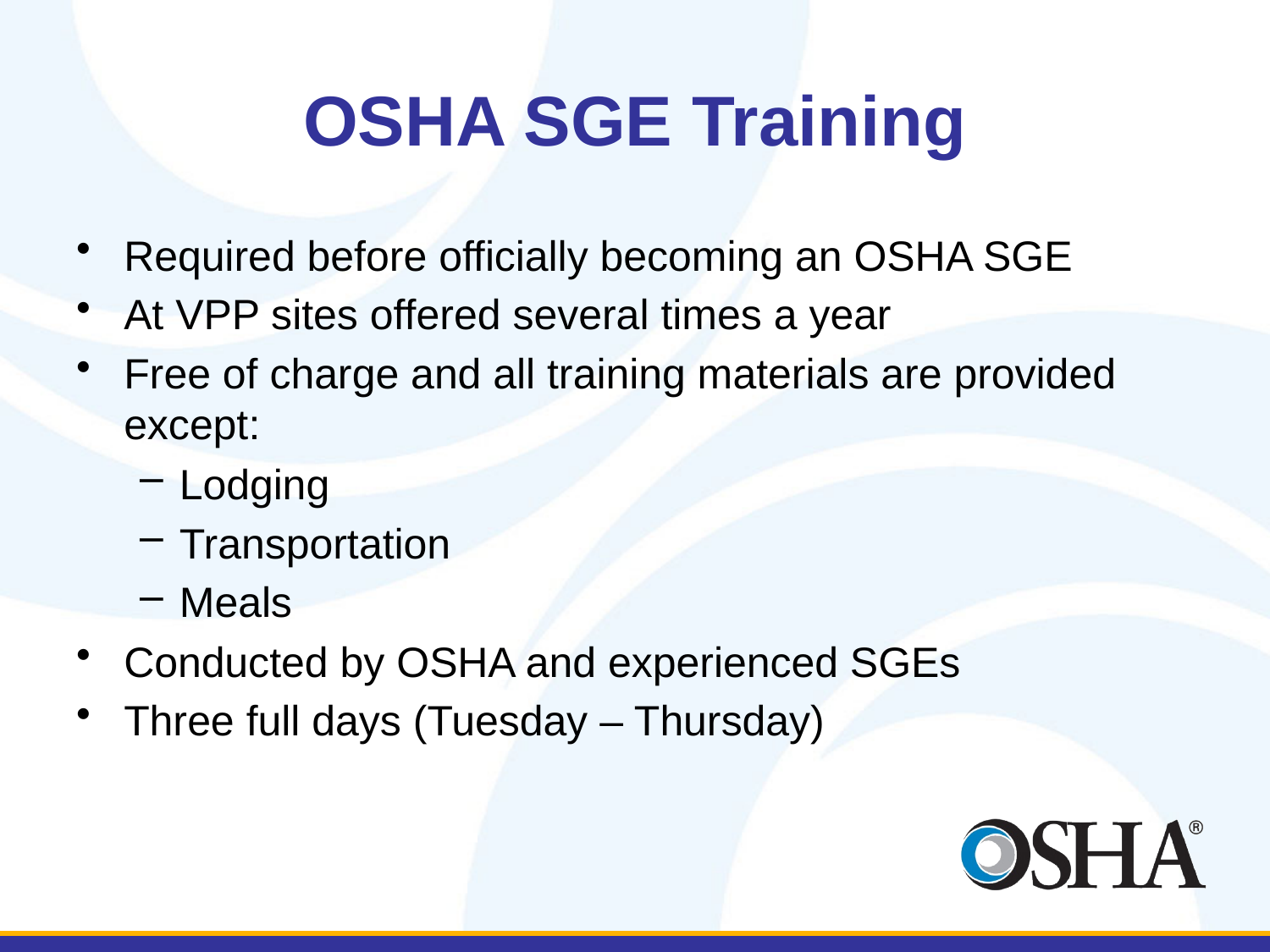

# OSHA SGE Training
Required before officially becoming an OSHA SGE
At VPP sites offered several times a year
Free of charge and all training materials are provided except:
Lodging
Transportation
Meals
Conducted by OSHA and experienced SGEs
Three full days (Tuesday – Thursday)